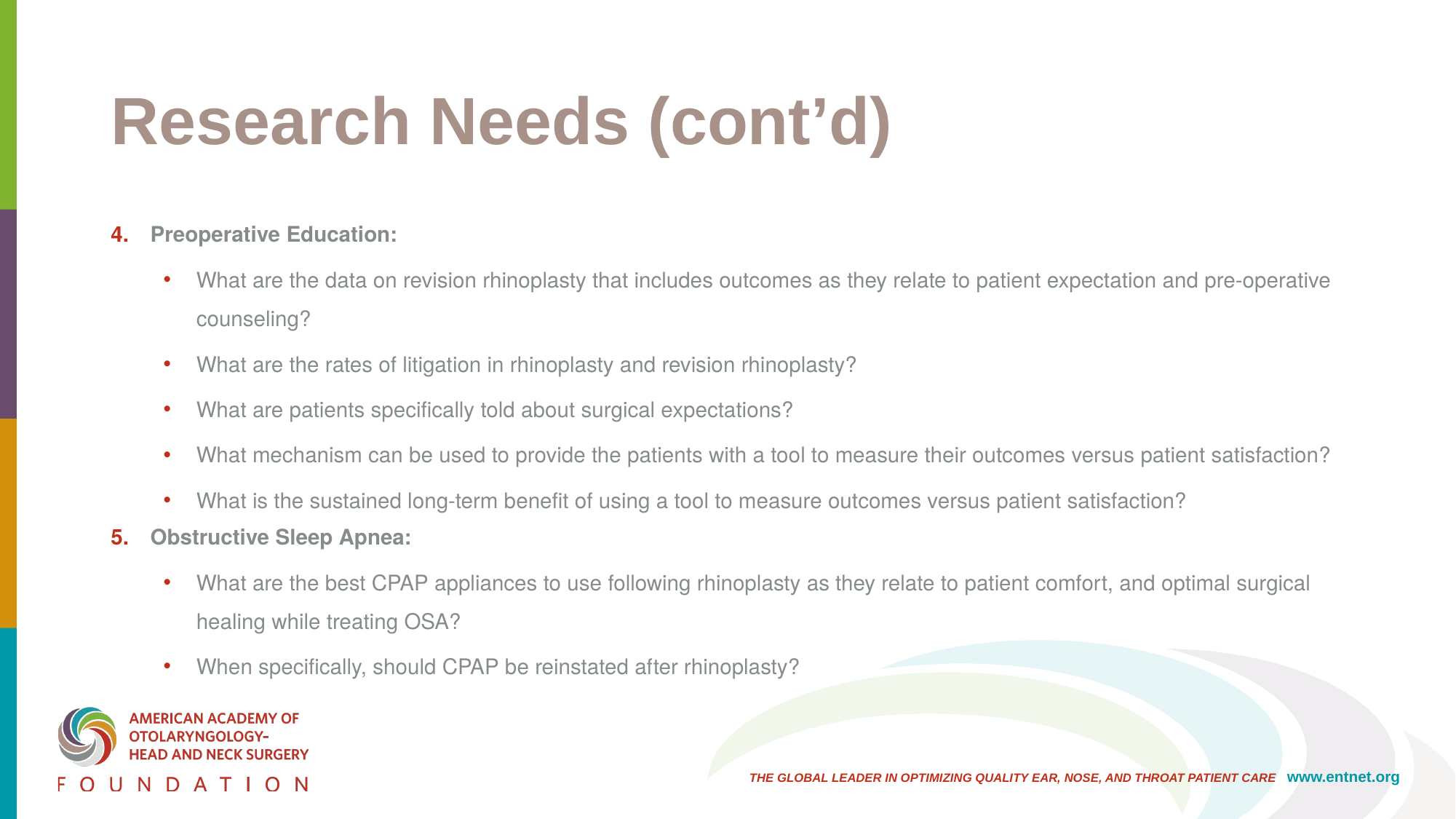

# Research Needs (cont’d)
Preoperative Education:
What are the data on revision rhinoplasty that includes outcomes as they relate to patient expectation and pre-operative counseling?
What are the rates of litigation in rhinoplasty and revision rhinoplasty?
What are patients specifically told about surgical expectations?
What mechanism can be used to provide the patients with a tool to measure their outcomes versus patient satisfaction?
What is the sustained long-term benefit of using a tool to measure outcomes versus patient satisfaction?
Obstructive Sleep Apnea:
What are the best CPAP appliances to use following rhinoplasty as they relate to patient comfort, and optimal surgical healing while treating OSA?
When specifically, should CPAP be reinstated after rhinoplasty?